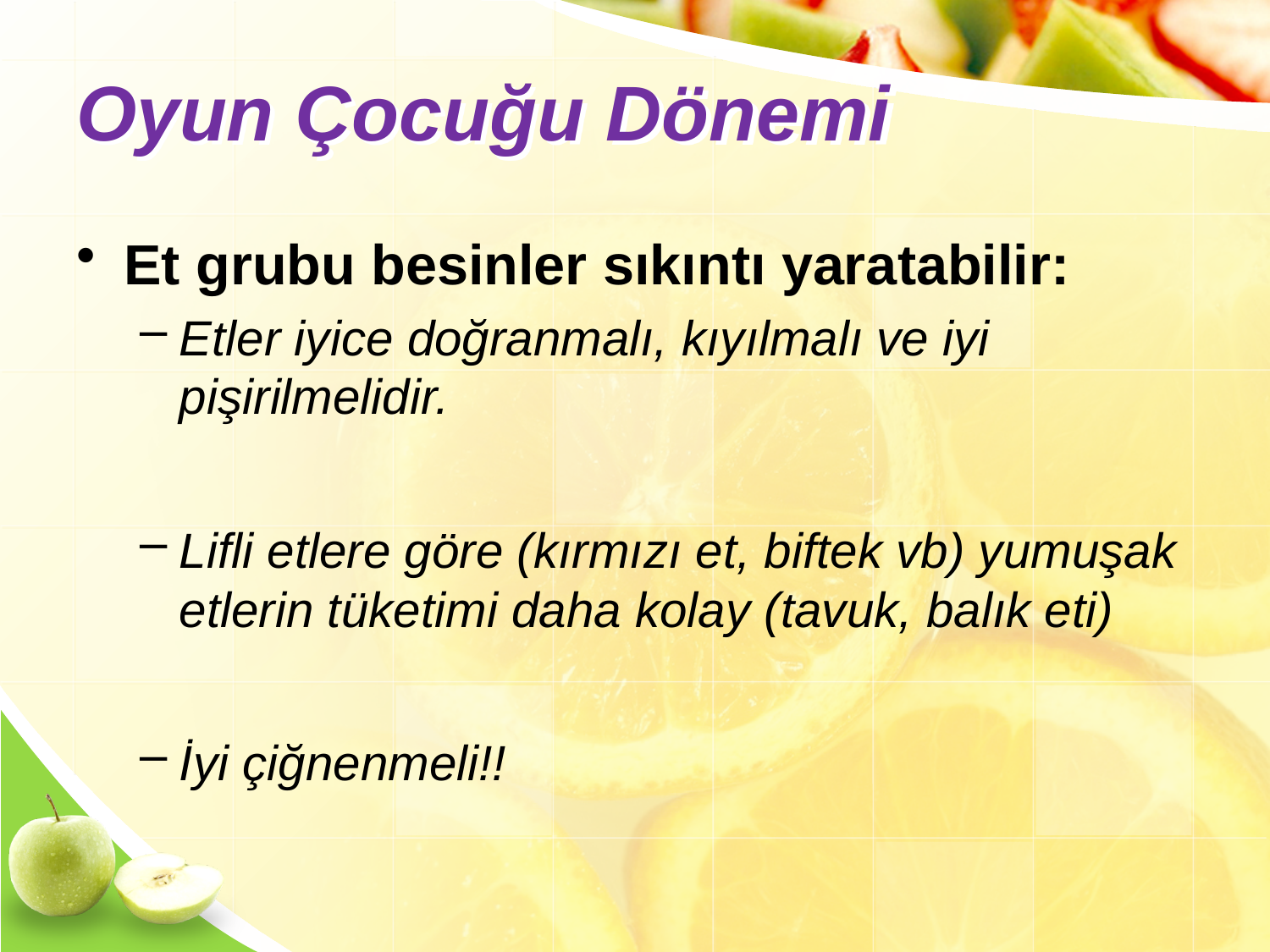

# Oyun Çocuğu Dönemi
Et grubu besinler sıkıntı yaratabilir:
Etler iyice doğranmalı, kıyılmalı ve iyi pişirilmelidir.

Lifli etlere göre (kırmızı et, biftek vb) yumuşak etlerin tüketimi daha kolay (tavuk, balık eti)

İyi çiğnenmeli!!